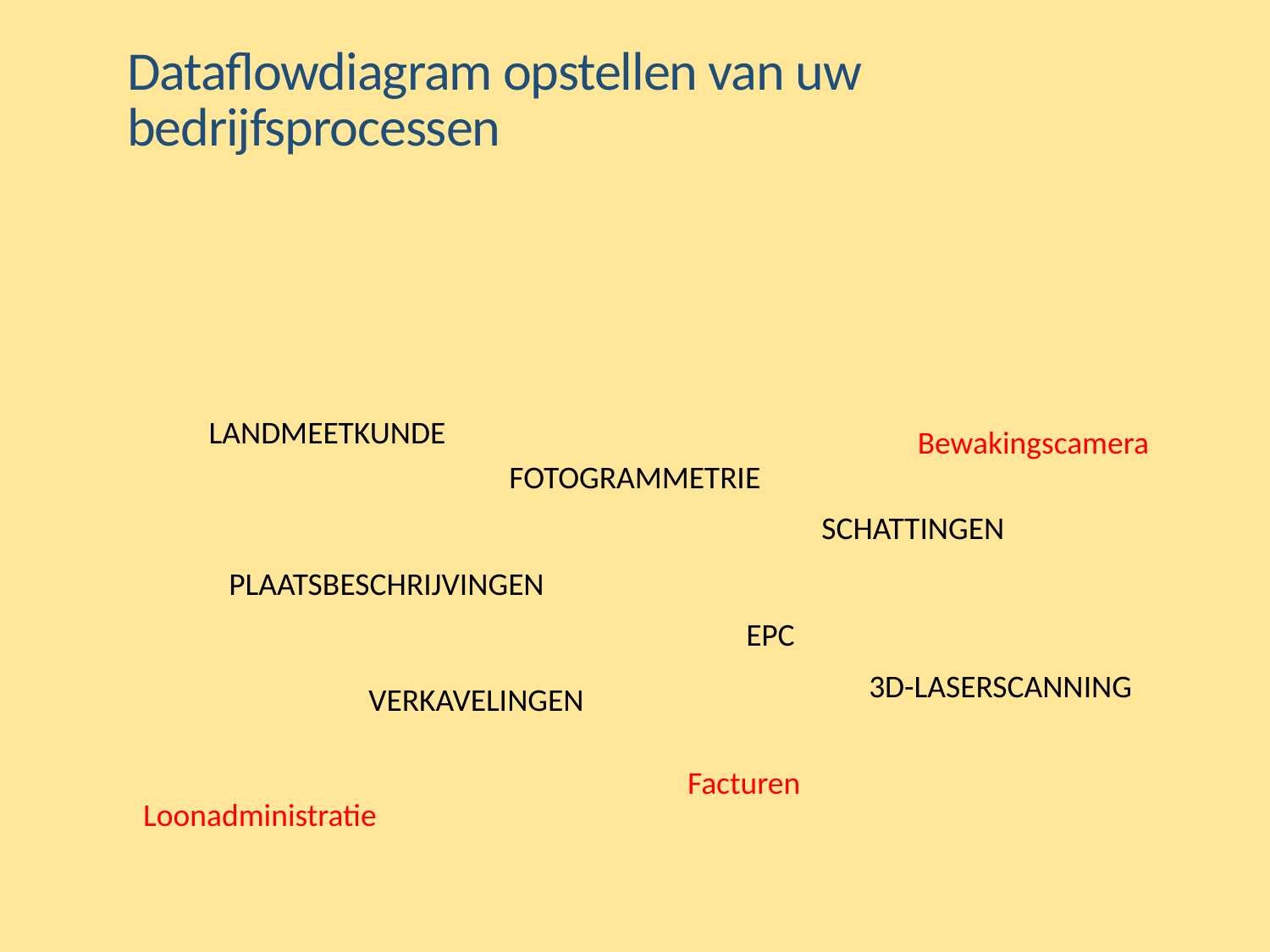

# Dataflowdiagram opstellen van uw bedrijfsprocessen
LANDMEETKUNDE
Bewakingscamera
FOTOGRAMMETRIE
SCHATTINGEN
PLAATSBESCHRIJVINGEN
EPC
3D-LASERSCANNING
VERKAVELINGEN
Facturen
Loonadministratie